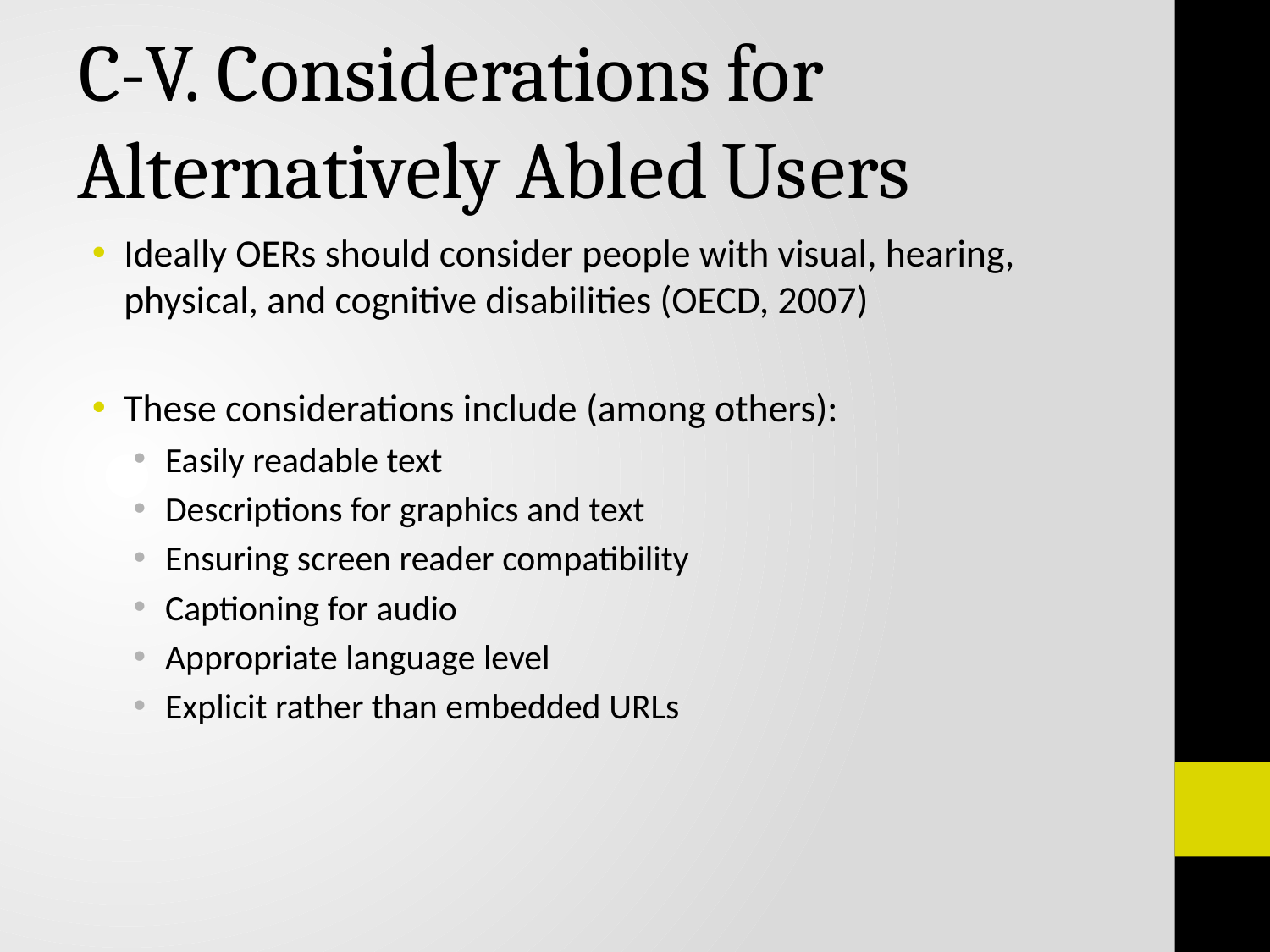

# C-V. Considerations for Alternatively Abled Users
Ideally OERs should consider people with visual, hearing, physical, and cognitive disabilities (OECD, 2007)

These considerations include (among others):
Easily readable text
Descriptions for graphics and text
Ensuring screen reader compatibility
Captioning for audio
Appropriate language level
Explicit rather than embedded URLs